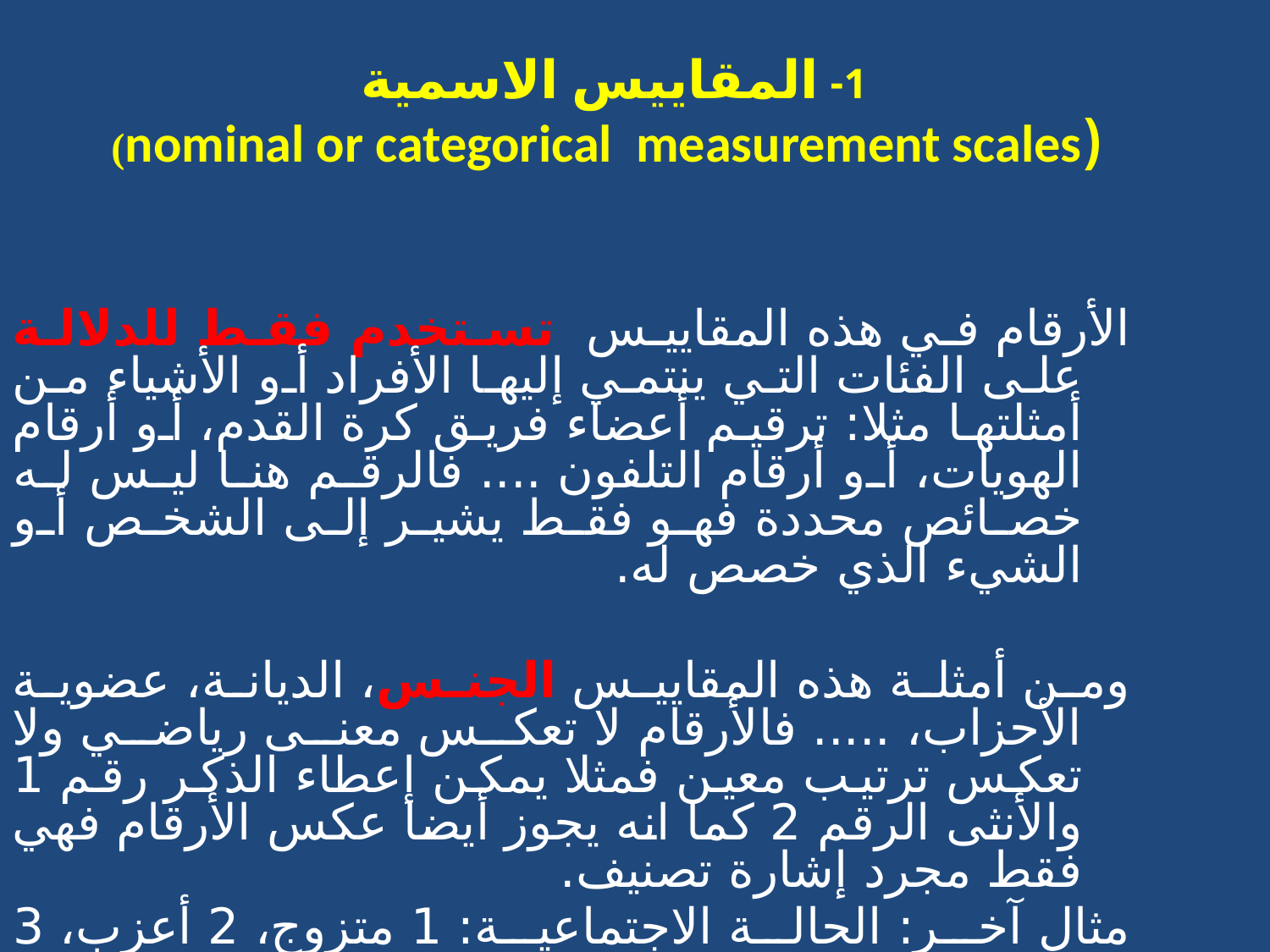

1- المقاييس الاسمية
 (nominal or categorical  measurement scales)

الأرقام في هذه المقاييس  تستخدم فقط للدلالة على الفئات التي ينتمي إليها الأفراد أو الأشياء من أمثلتها مثلا: ترقيم أعضاء فريق كرة القدم، أو أرقام الهويات، أو أرقام التلفون .... فالرقم هنا ليس له خصائص محددة فهو فقط يشير إلى الشخص أو الشيء الذي خصص له.

ومن أمثلة هذه المقاييس الجنس، الديانة، عضوية الأحزاب، ..... فالأرقام لا تعكس معنى رياضي ولا تعكس ترتيب معين فمثلا يمكن إعطاء الذكر رقم 1 والأنثى الرقم 2 كما انه يجوز أيضا عكس الأرقام فهي فقط مجرد إشارة تصنيف.
مثال آخر: الحالة الاجتماعية: 1 متزوج، 2 أعزب، 3 مطلق..